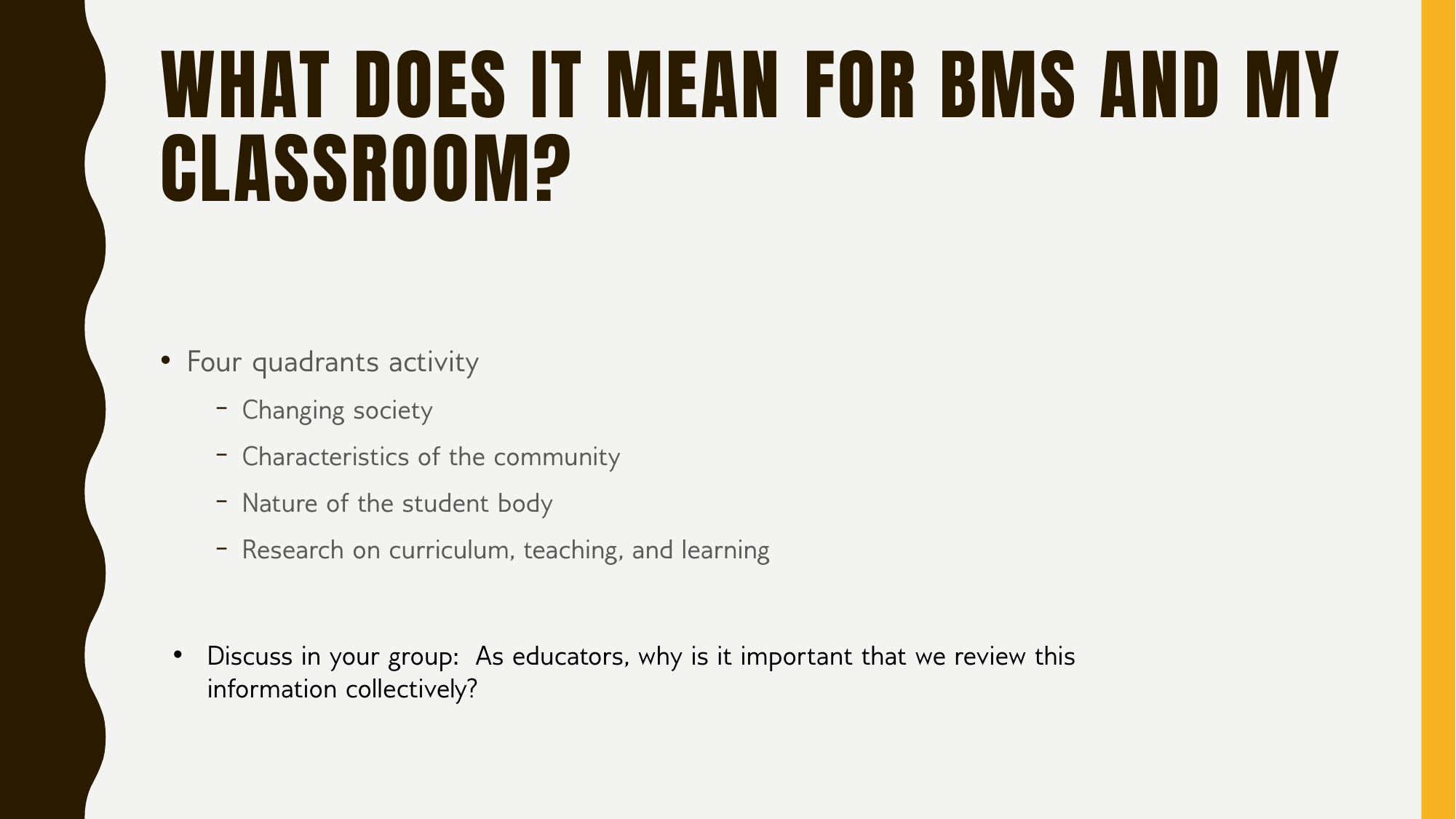

# What does it mean for BMS and my classroom?

Four quadrants activity
Changing society
Characteristics of the community
Nature of the student body
Research on curriculum, teaching, and learning

Discuss in your group:  As educators, why is it important that we review this information collectively?